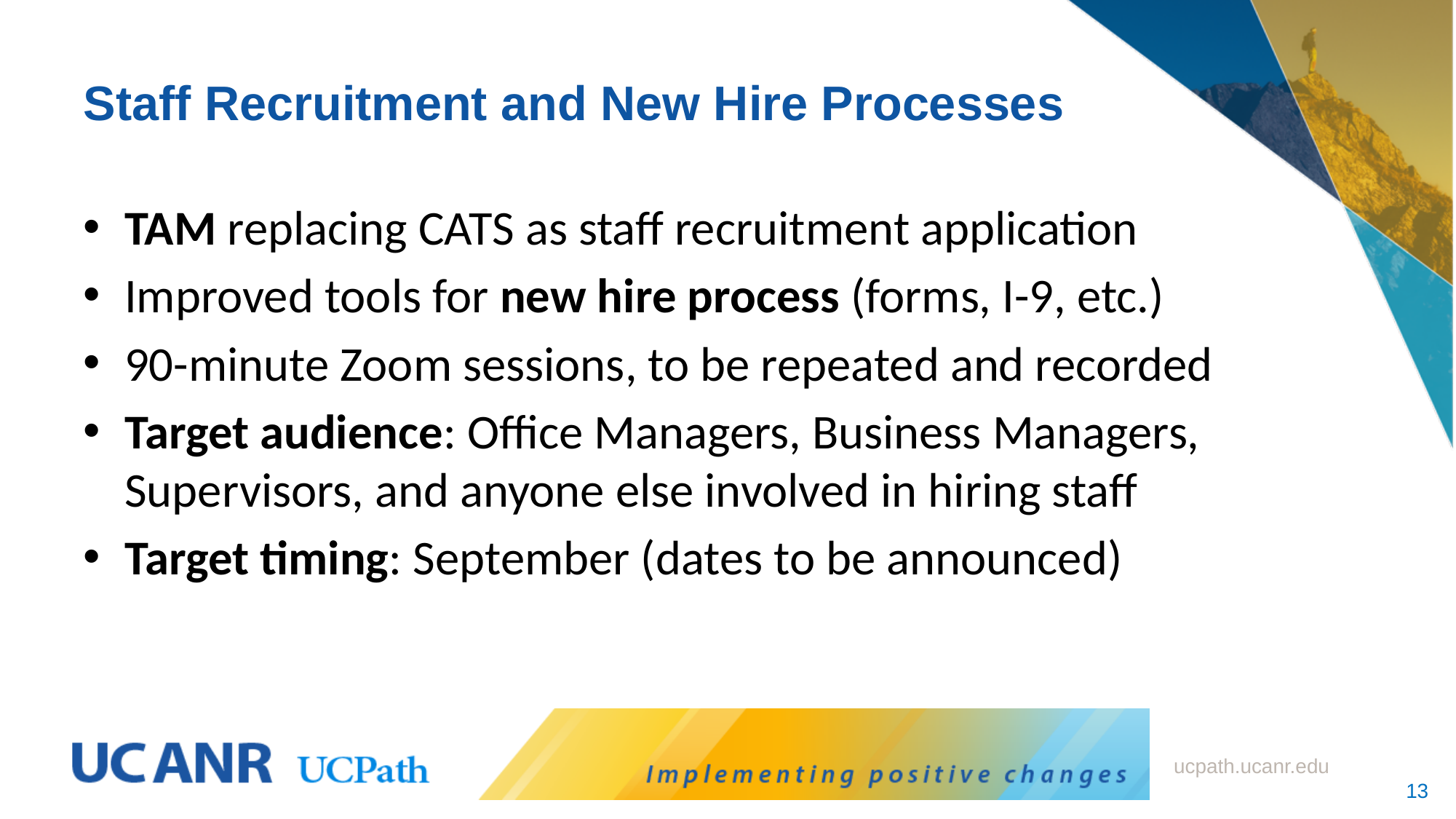

# Staff Recruitment and New Hire Processes
TAM replacing CATS as staff recruitment application
Improved tools for new hire process (forms, I-9, etc.)
90-minute Zoom sessions, to be repeated and recorded
Target audience: Office Managers, Business Managers, Supervisors, and anyone else involved in hiring staff
Target timing: September (dates to be announced)